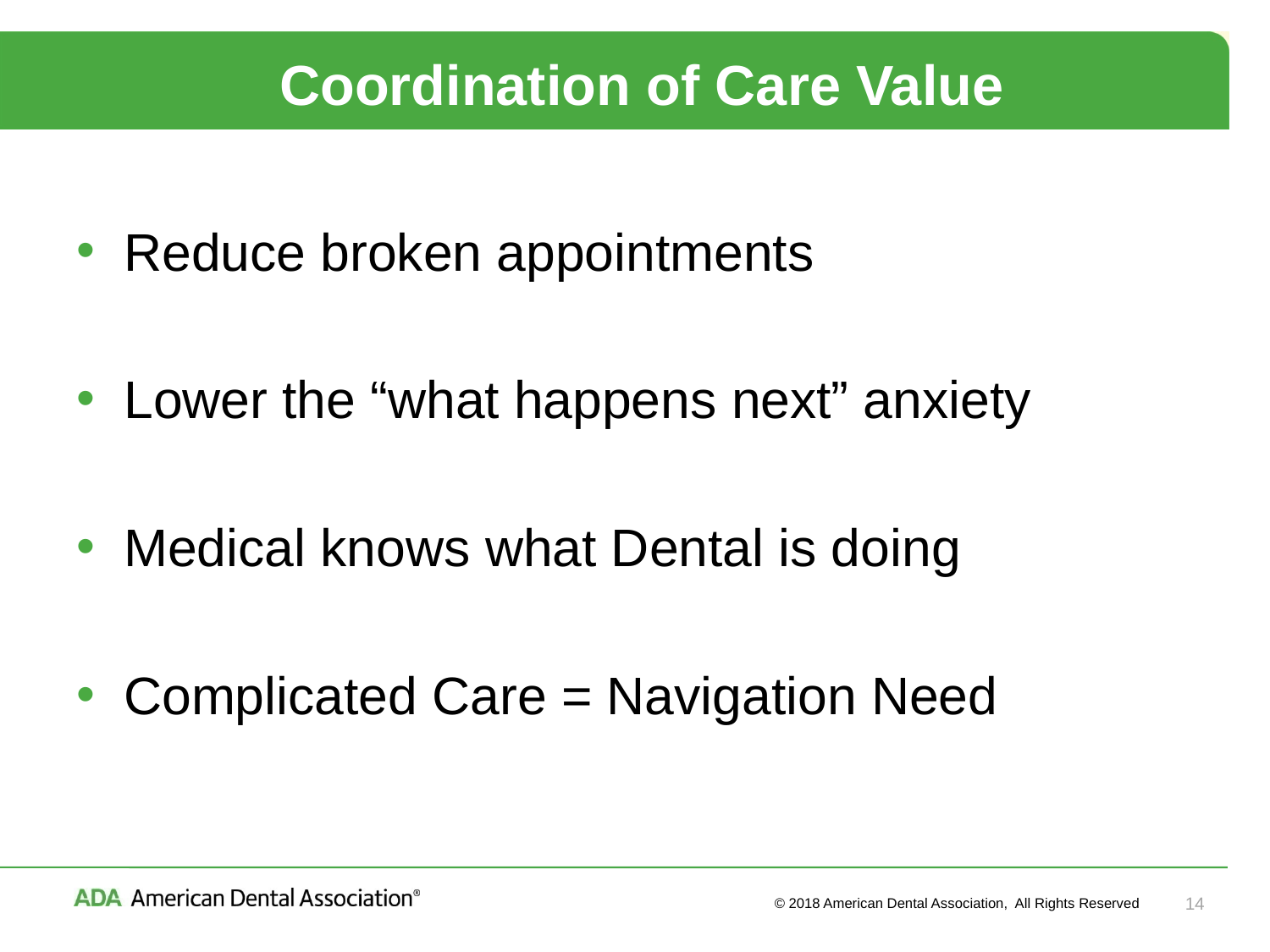

# Coordination of Care Value
Reduce broken appointments

Lower the “what happens next” anxiety

Medical knows what Dental is doing

Complicated Care = Navigation Need